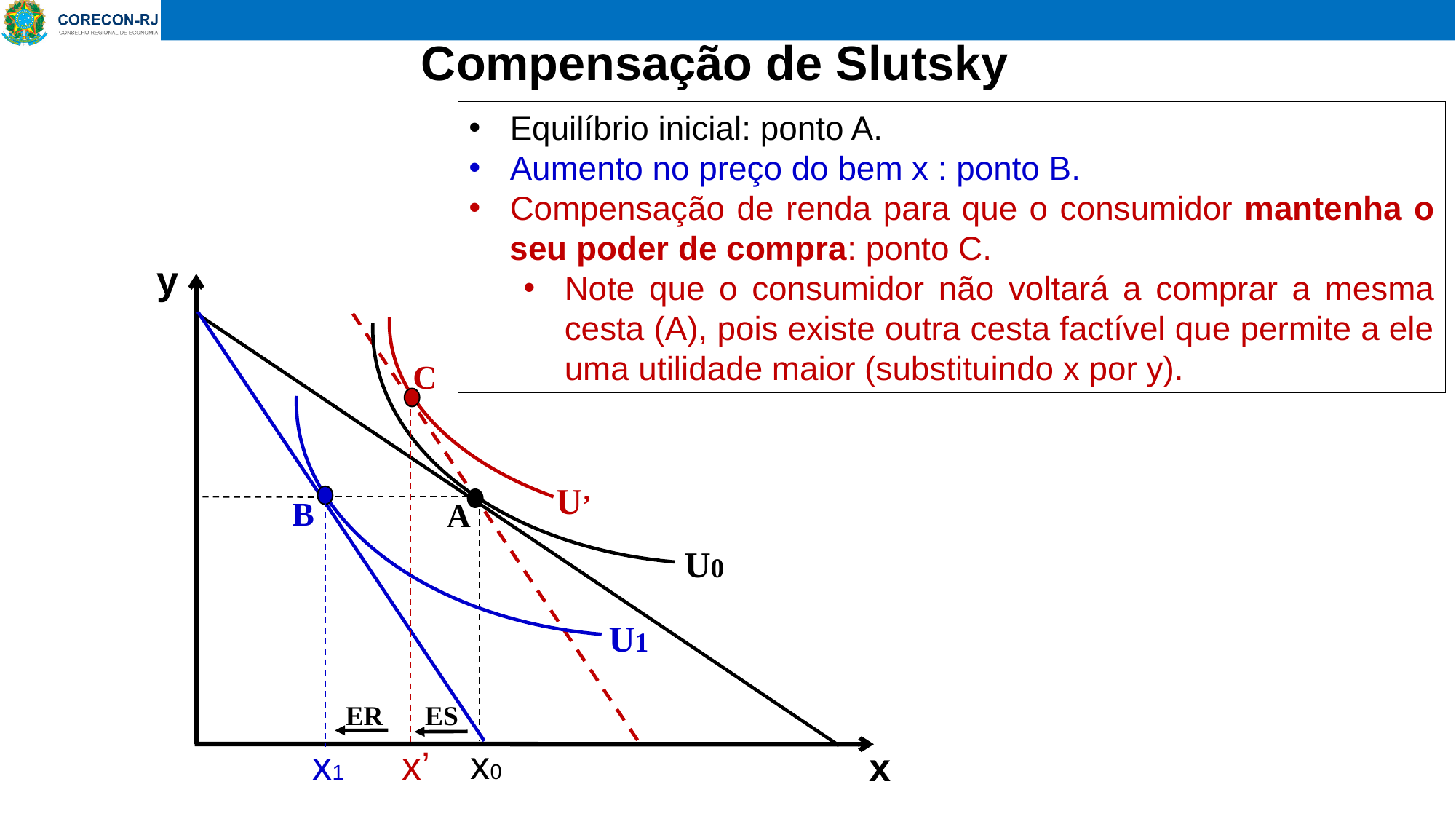

Compensação de Slutsky

Equilíbrio inicial: ponto A.
Aumento no preço do bem x : ponto B.
Compensação de renda para que o consumidor mantenha o seu poder de compra: ponto C.
Note que o consumidor não voltará a comprar a mesma cesta (A), pois existe outra cesta factível que permite a ele uma utilidade maior (substituindo x por y).

C

U’
x’

B
U1
x1
y
A

U0
ES
ER
x0
x